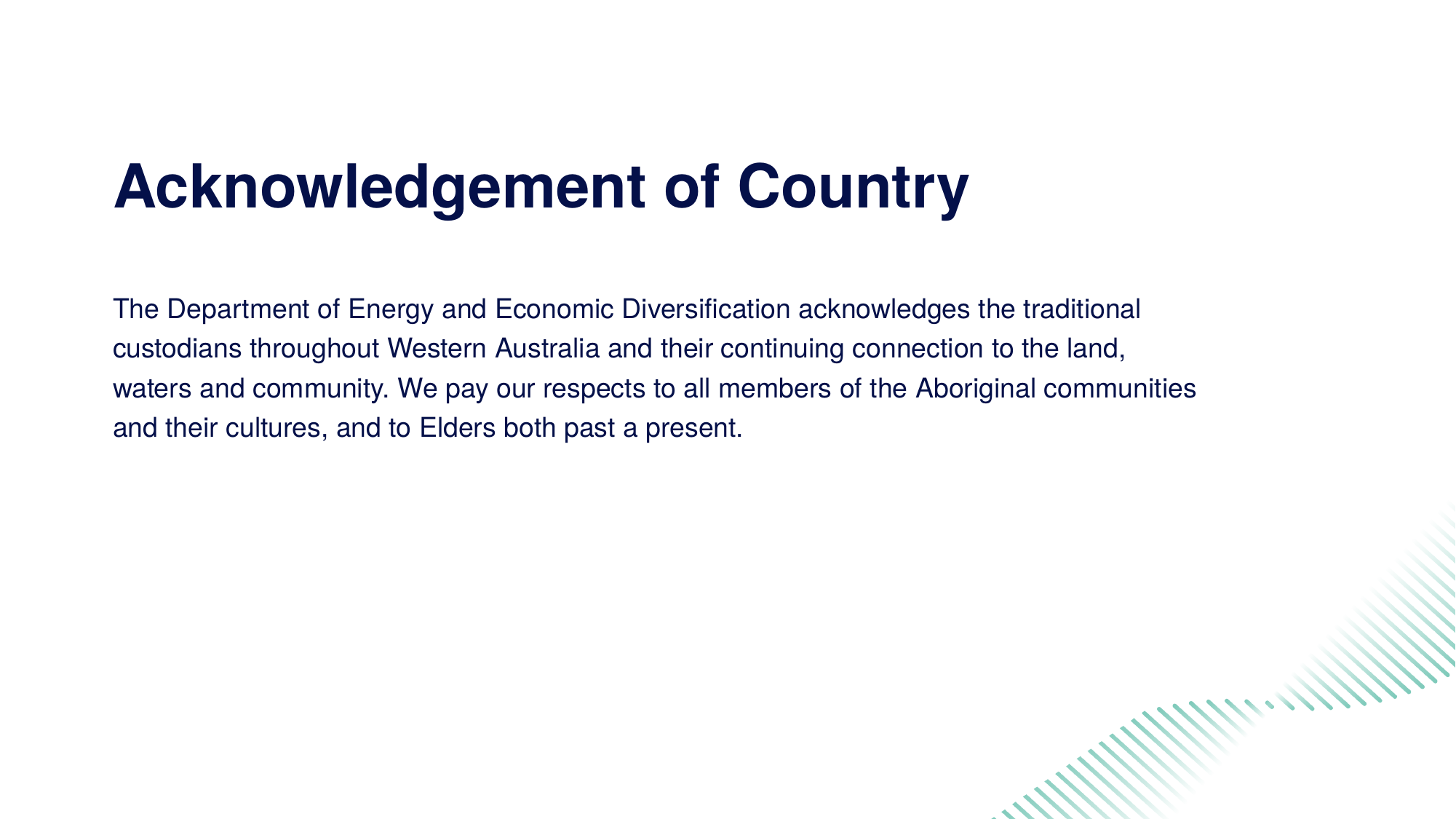

# Acknowledgement of Country
The Department of Energy and Economic Diversification acknowledges the traditional custodians throughout Western Australia and their continuing connection to the land, waters and community. We pay our respects to all members of the Aboriginal communities and their cultures, and to Elders both past a present.